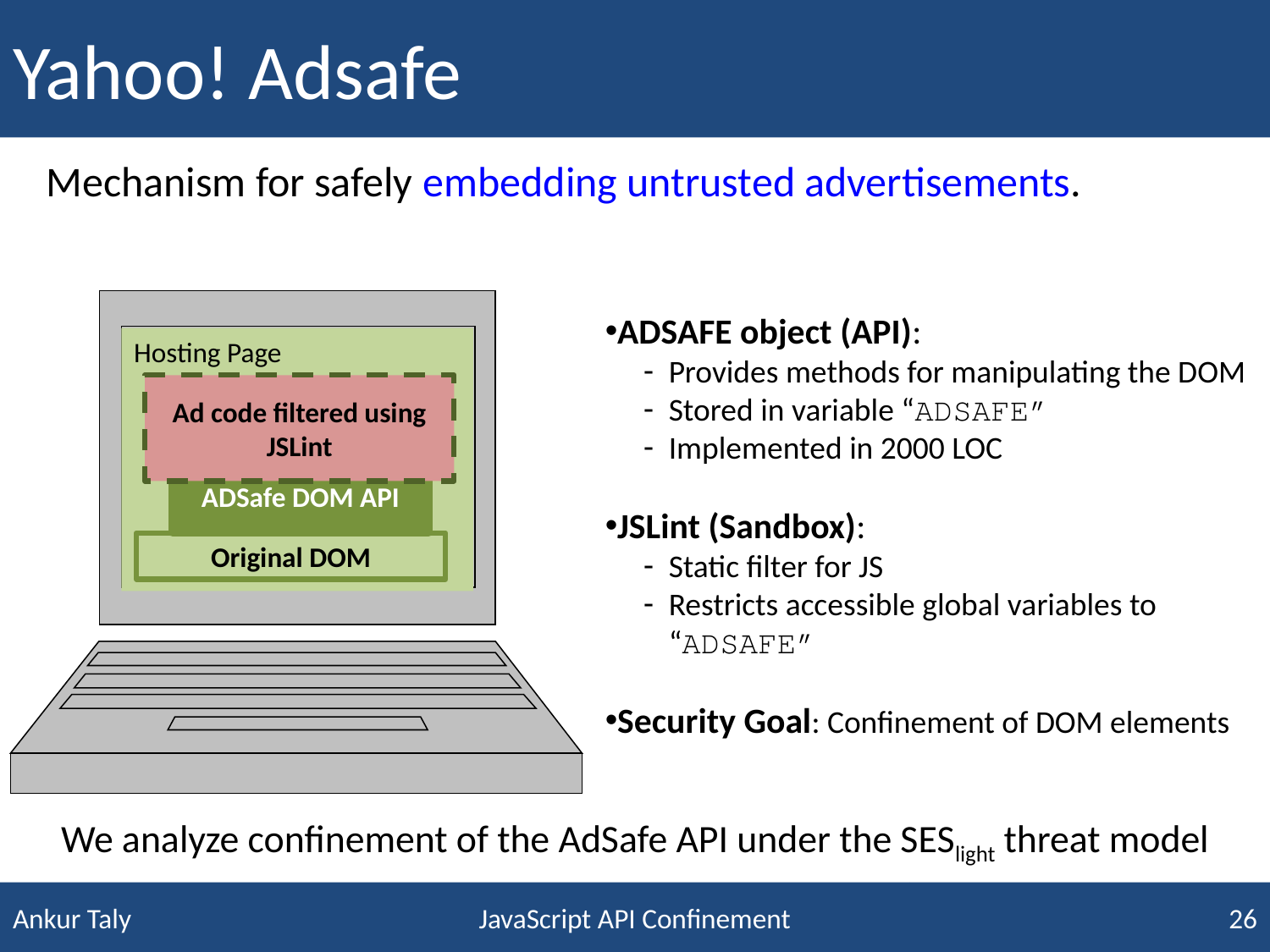

# Yahoo! Adsafe
Mechanism for safely embedding untrusted advertisements.

ADSAFE object (API):
Provides methods for manipulating the DOM
Stored in variable “ADSAFE”
Implemented in 2000 LOC

JSLint (Sandbox):
Static filter for JS
Restricts accessible global variables to “ADSAFE”

Security Goal: Confinement of DOM elements

Ad code filtered using JSLint
ADSafe DOM API
Original DOM
Hosting Page
We analyze confinement of the AdSafe API under the SESlight threat model
JavaScript API Confinement
26